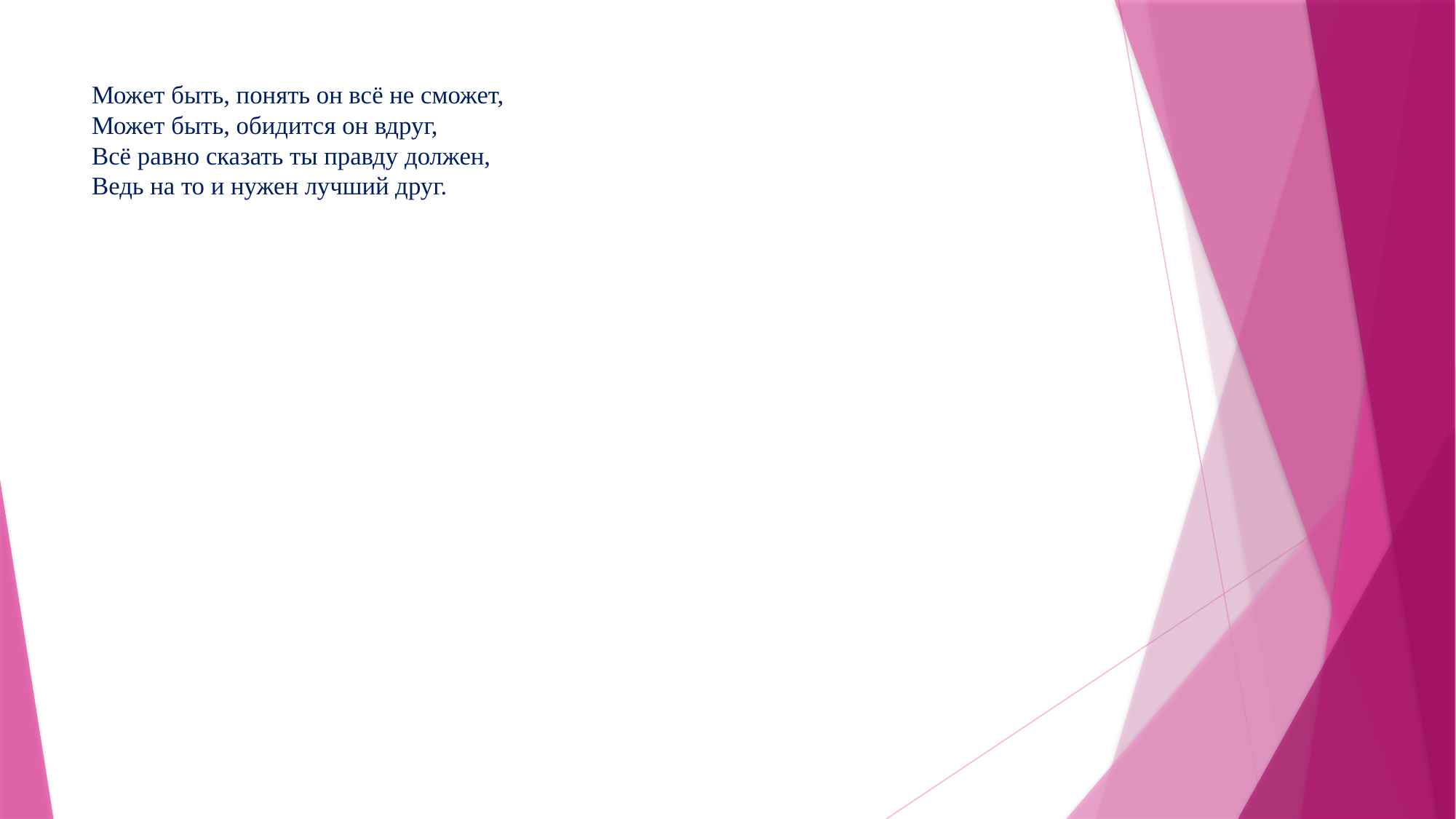

# Может быть, понять он всё не сможет, Может быть, обидится он вдруг, Всё равно сказать ты правду должен, Ведь на то и нужен лучший друг.